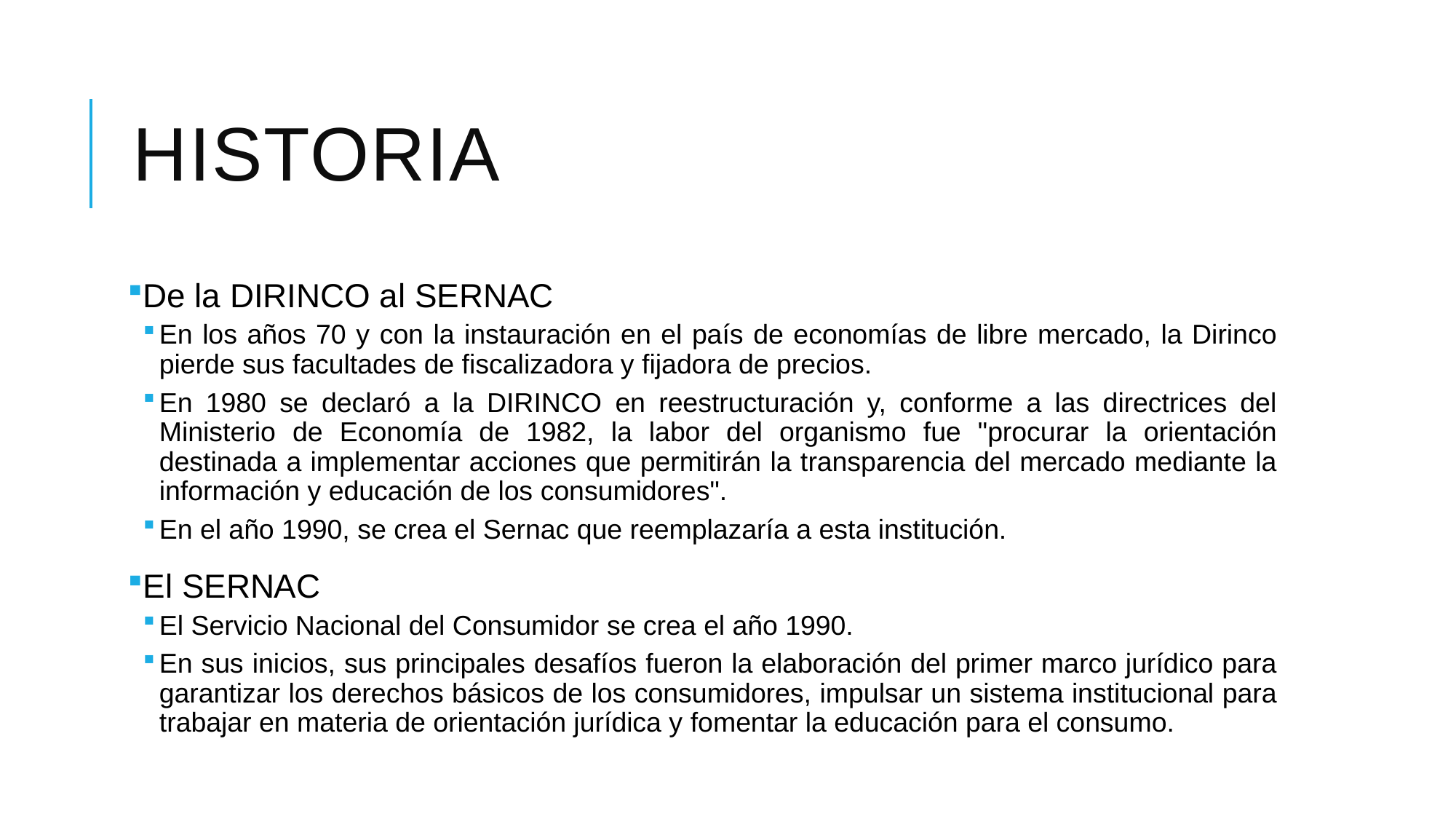

# historia
De la DIRINCO al SERNAC
En los años 70 y con la instauración en el país de economías de libre mercado, la Dirinco pierde sus facultades de fiscalizadora y fijadora de precios.
En 1980 se declaró a la DIRINCO en reestructuración y, conforme a las directrices del Ministerio de Economía de 1982, la labor del organismo fue "procurar la orientación destinada a implementar acciones que permitirán la transparencia del mercado mediante la información y educación de los consumidores".
En el año 1990, se crea el Sernac que reemplazaría a esta institución.
El SERNAC
El Servicio Nacional del Consumidor se crea el año 1990.
En sus inicios, sus principales desafíos fueron la elaboración del primer marco jurídico para garantizar los derechos básicos de los consumidores, impulsar un sistema institucional para trabajar en materia de orientación jurídica y fomentar la educación para el consumo.